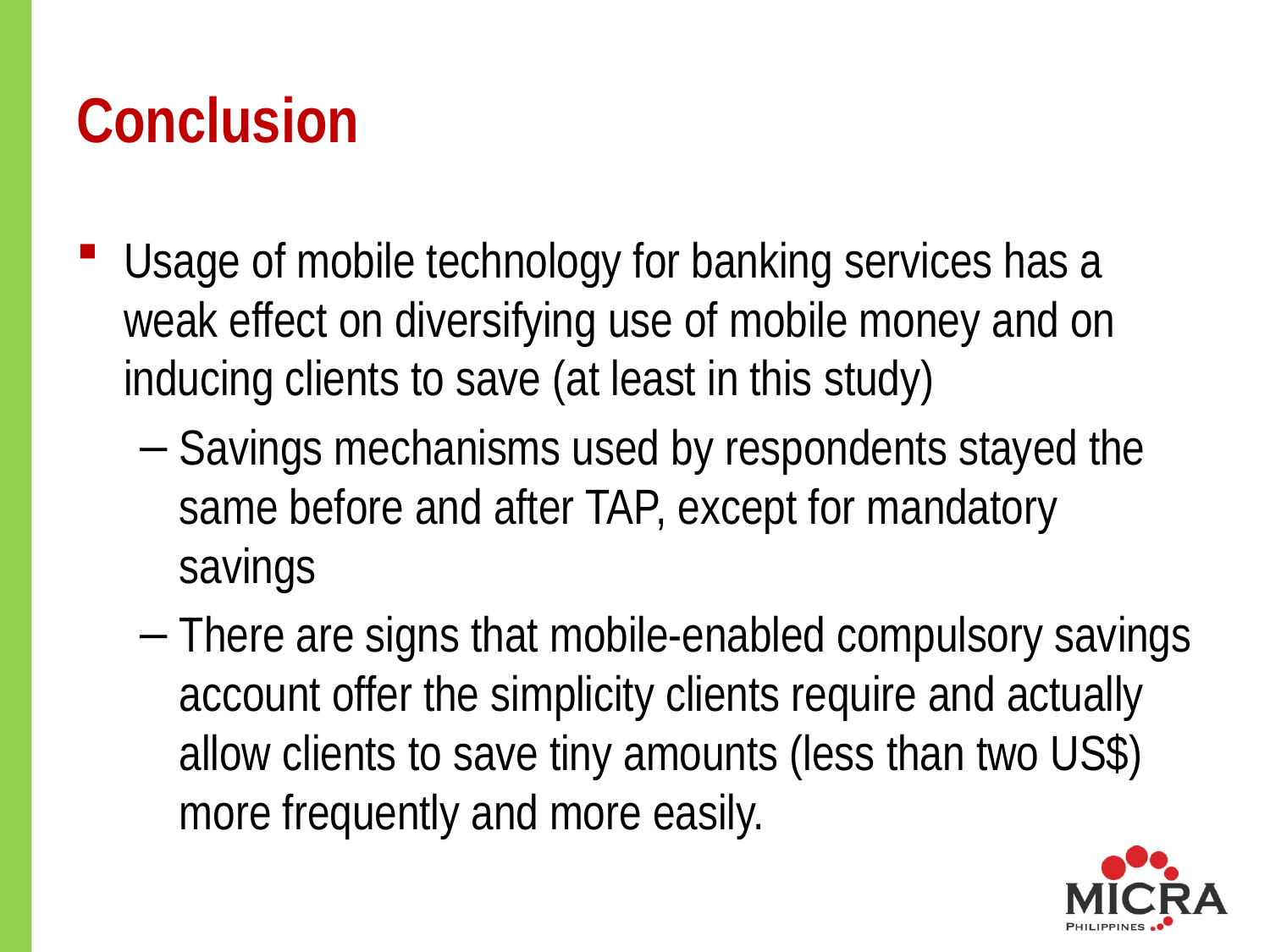

# Conclusion
Usage of mobile technology for banking services has a weak effect on diversifying use of mobile money and on inducing clients to save (at least in this study)
Savings mechanisms used by respondents stayed the same before and after TAP, except for mandatory savings
There are signs that mobile-enabled compulsory savings account offer the simplicity clients require and actually allow clients to save tiny amounts (less than two US$) more frequently and more easily.